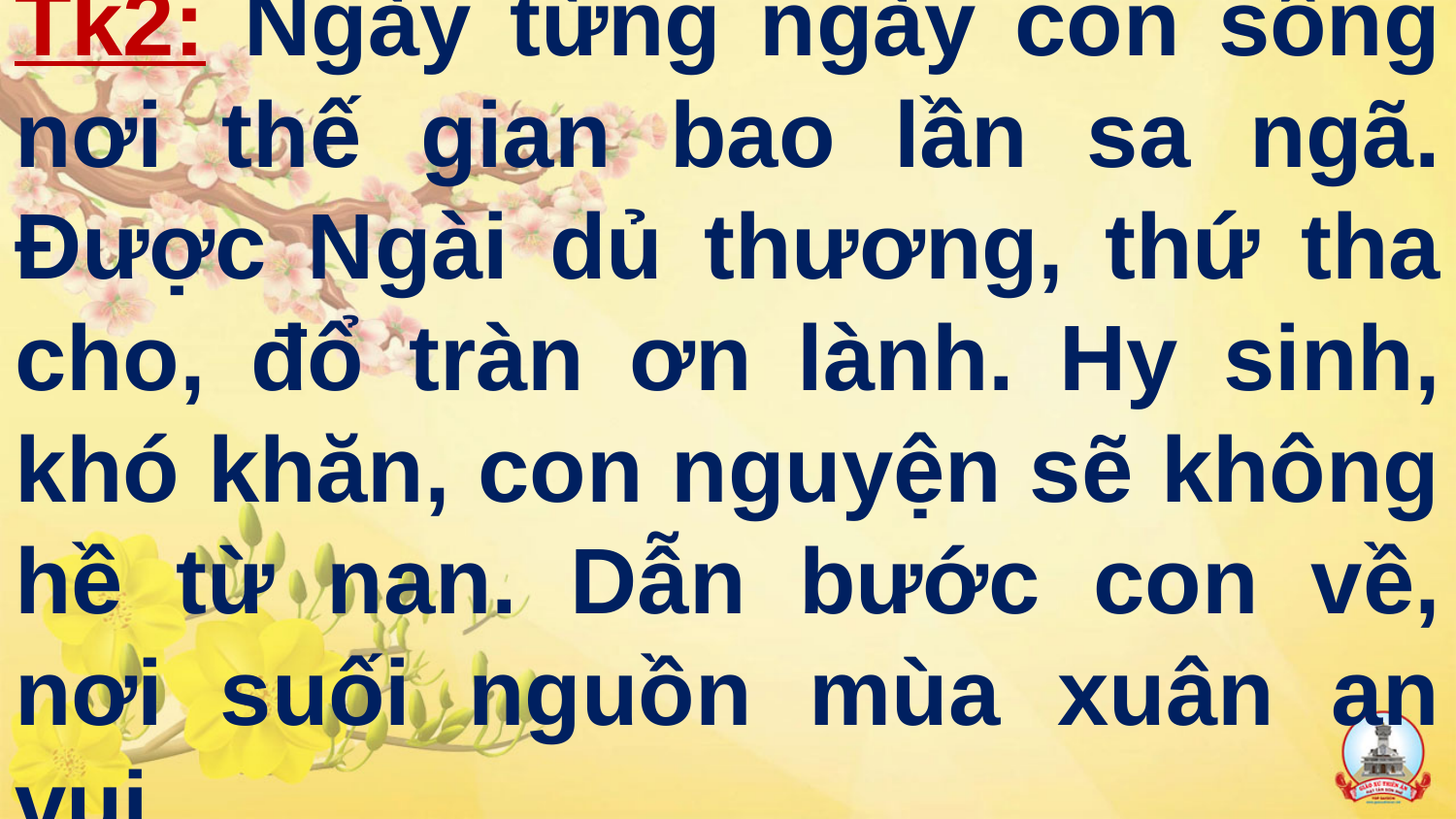

# Tk2: Ngày từng ngày con sống nơi thế gian bao lần sa ngã. Được Ngài dủ thương, thứ tha cho, đổ tràn ơn lành. Hy sinh, khó khăn, con nguyện sẽ không hề từ nan. Dẫn bước con về, nơi suối nguồn mùa xuân an vui.